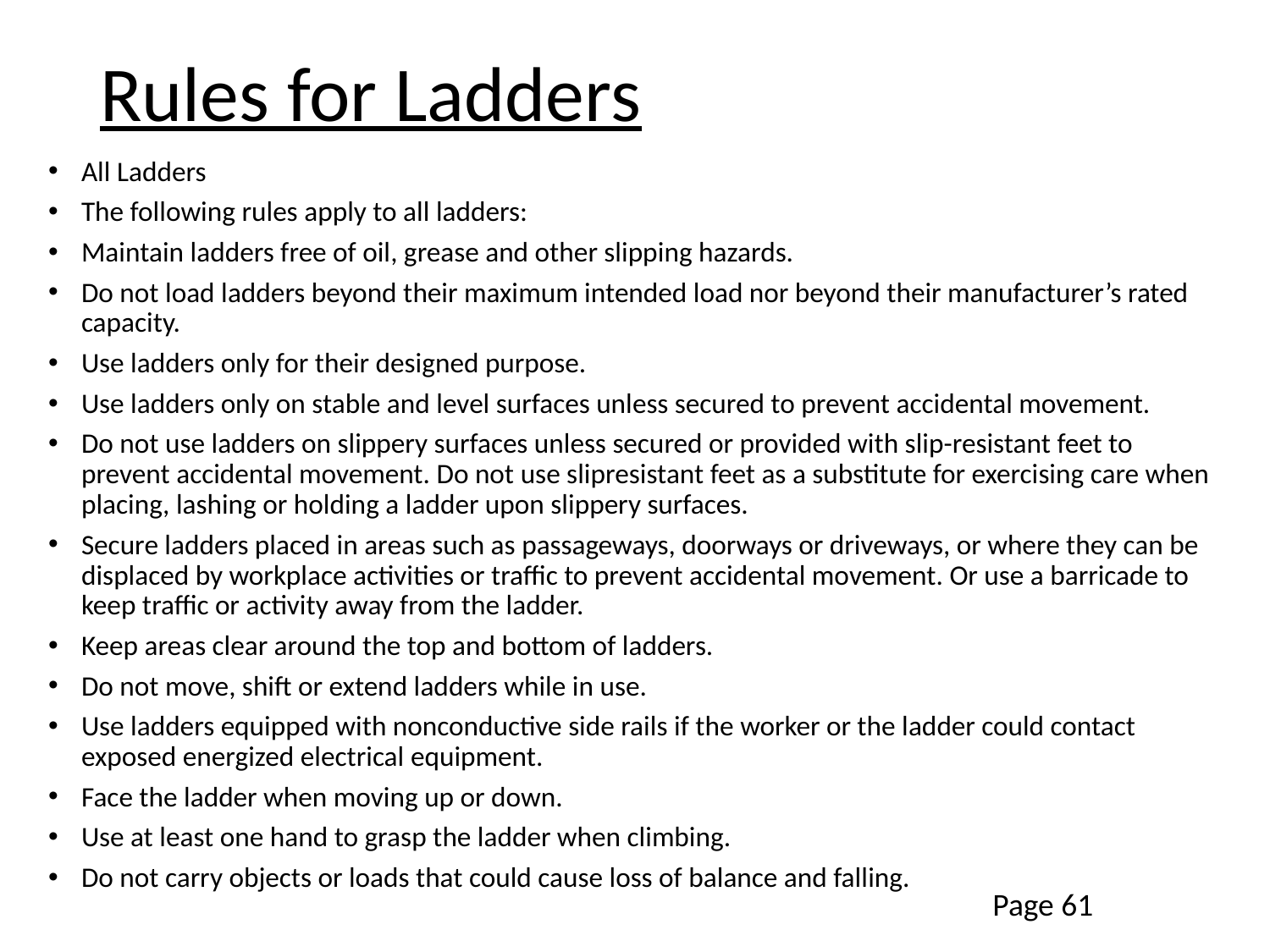

# Rules for Ladders
All Ladders
The following rules apply to all ladders:
Maintain ladders free of oil, grease and other slipping hazards.
Do not load ladders beyond their maximum intended load nor beyond their manufacturer’s rated capacity.
Use ladders only for their designed purpose.
Use ladders only on stable and level surfaces unless secured to prevent accidental movement.
Do not use ladders on slippery surfaces unless secured or provided with slip-resistant feet to prevent accidental movement. Do not use slipresistant feet as a substitute for exercising care when placing, lashing or holding a ladder upon slippery surfaces.
Secure ladders placed in areas such as passageways, doorways or driveways, or where they can be displaced by workplace activities or traffic to prevent accidental movement. Or use a barricade to keep traffic or activity away from the ladder.
Keep areas clear around the top and bottom of ladders.
Do not move, shift or extend ladders while in use.
Use ladders equipped with nonconductive side rails if the worker or the ladder could contact exposed energized electrical equipment.
Face the ladder when moving up or down.
Use at least one hand to grasp the ladder when climbing.
Do not carry objects or loads that could cause loss of balance and falling.

Page 61